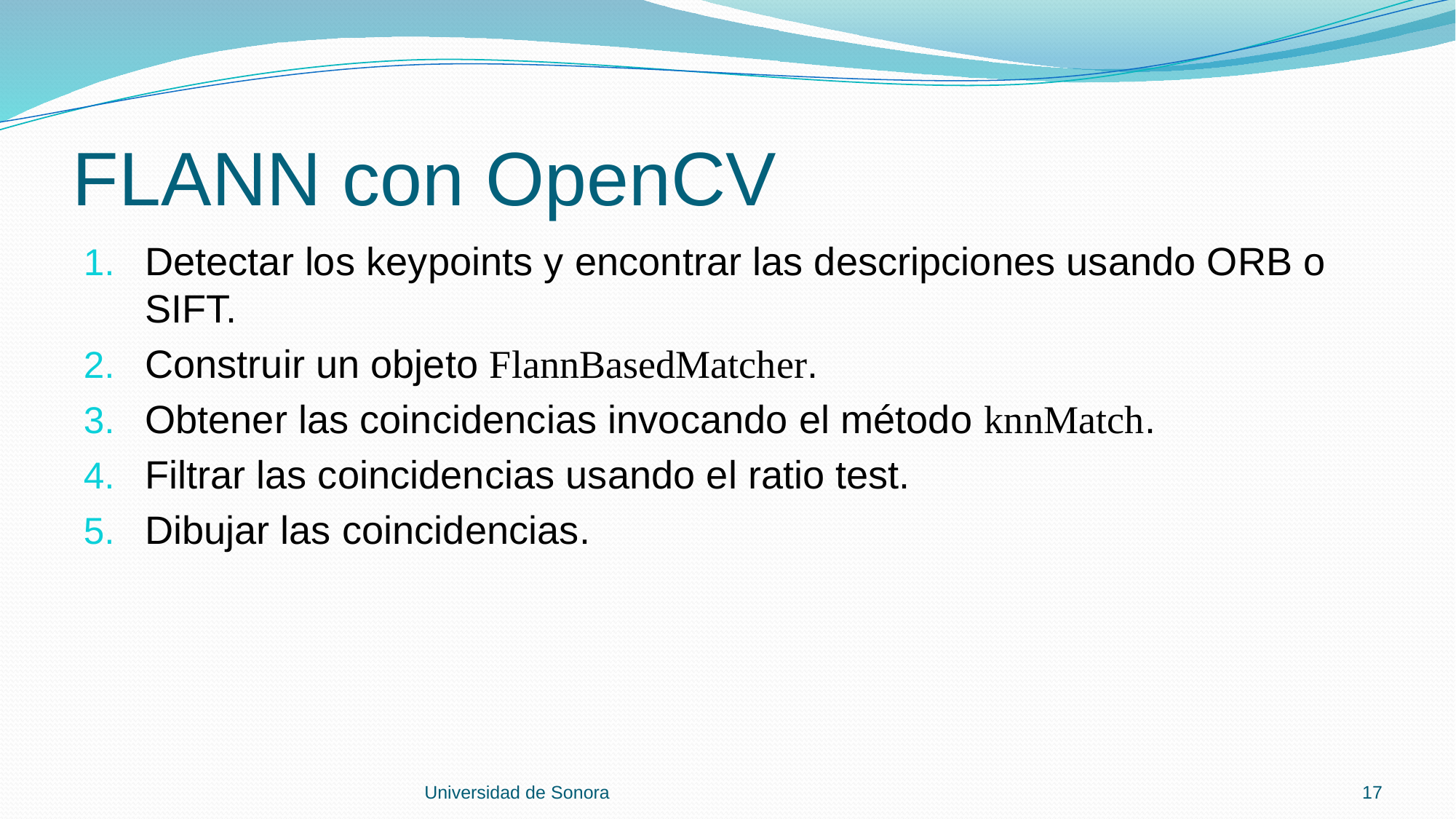

# FLANN con OpenCV
Detectar los keypoints y encontrar las descripciones usando ORB o SIFT.
Construir un objeto FlannBasedMatcher.
Obtener las coincidencias invocando el método knnMatch.
Filtrar las coincidencias usando el ratio test.
Dibujar las coincidencias.

Universidad de Sonora
17